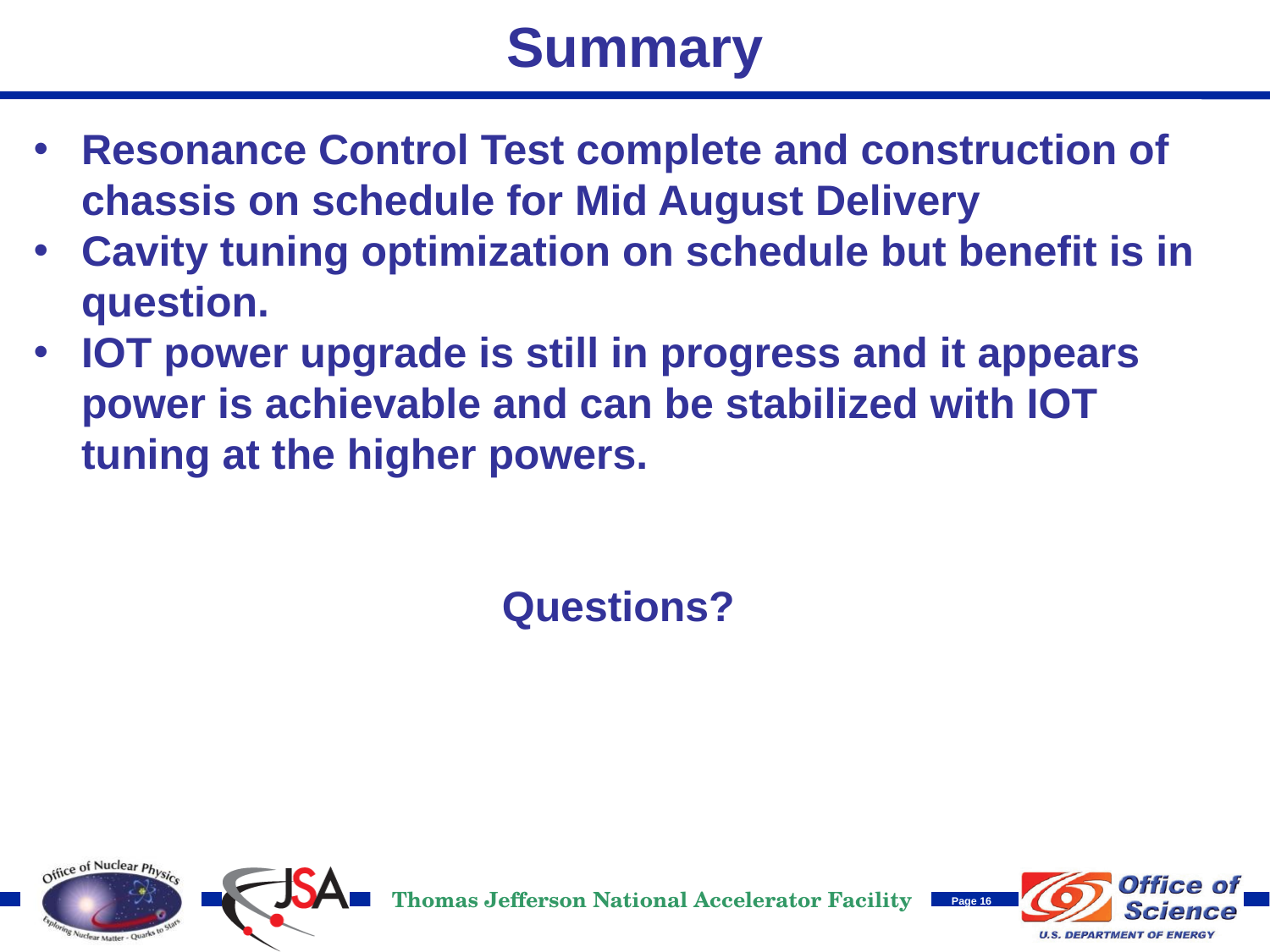

# Summary
Resonance Control Test complete and construction of chassis on schedule for Mid August Delivery
Cavity tuning optimization on schedule but benefit is in question.
IOT power upgrade is still in progress and it appears power is achievable and can be stabilized with IOT tuning at the higher powers.

Questions?